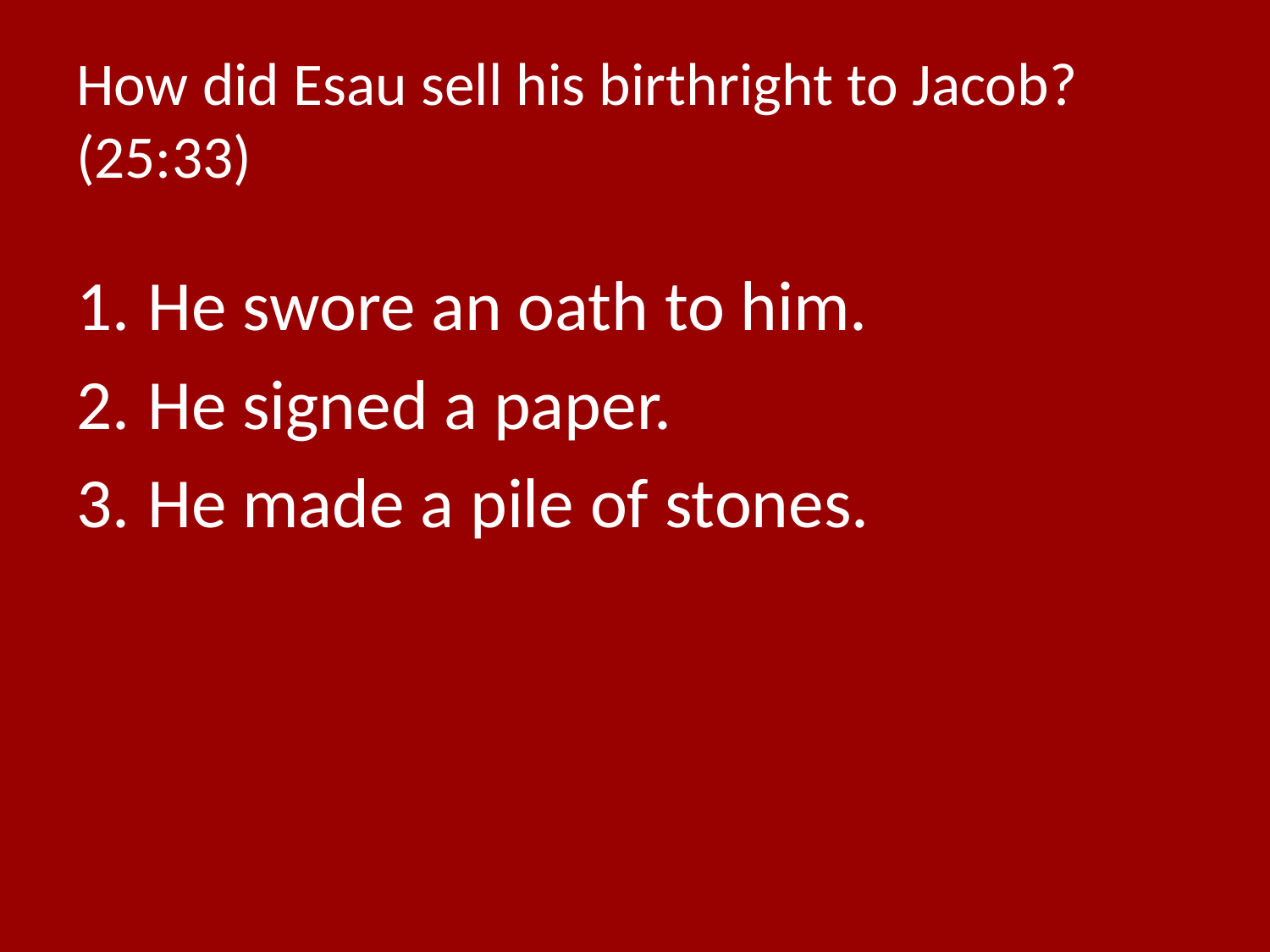

# How did Esau sell his birthright to Jacob?  (25:33)
He swore an oath to him.
He signed a paper.
He made a pile of stones.